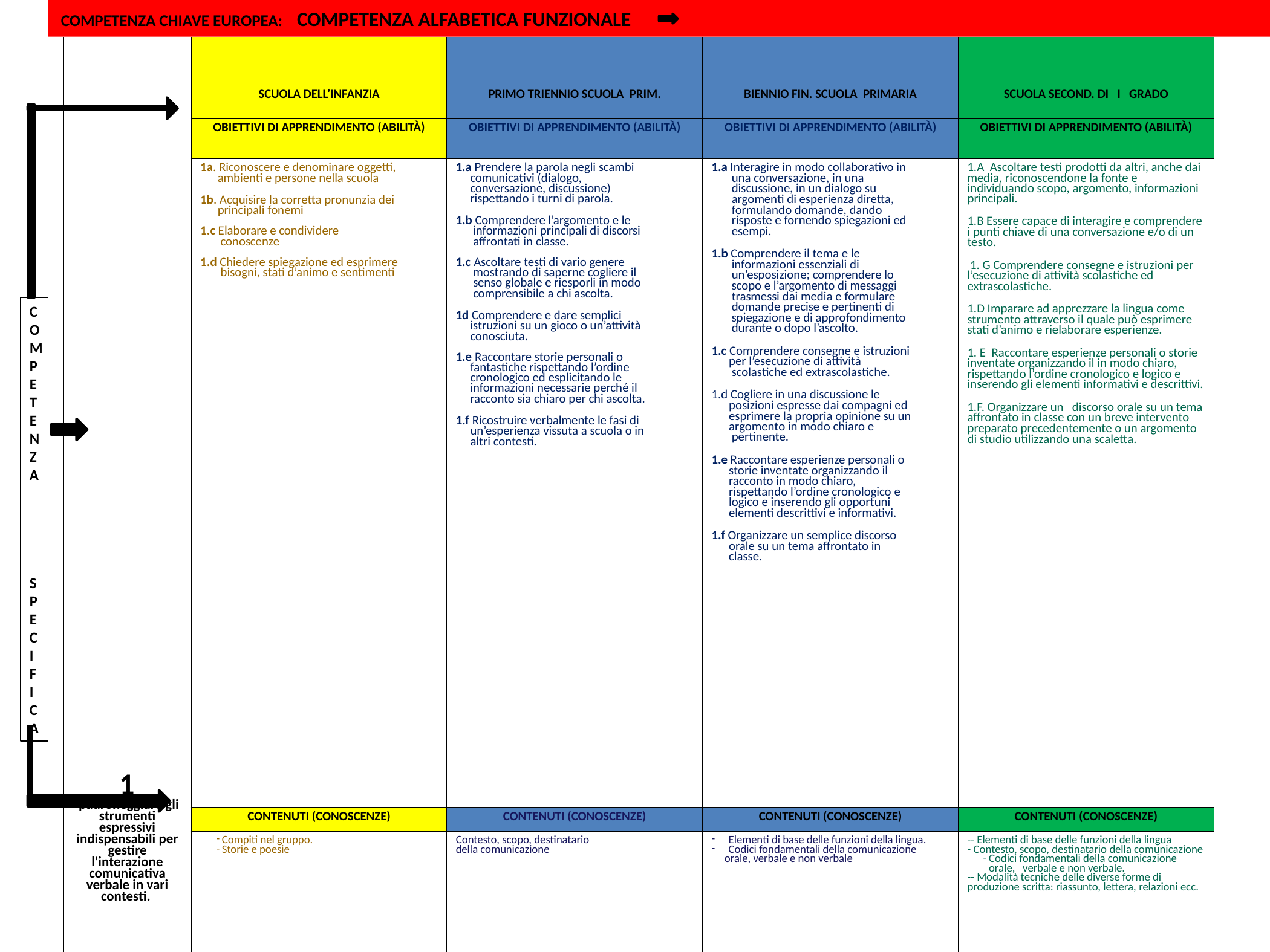

COMPETENZA CHIAVE EUROPEA:    COMPETENZA ALFABETICA FUNZIONALE

|  | SCUOLA DELL’INFANZIA | PRIMO TRIENNIO SCUOLA PRIM. | BIENNIO FIN. SCUOLA PRIMARIA | SCUOLA SECOND. DI I GRADO |
| --- | --- | --- | --- | --- |
|  | OBIETTIVI DI APPRENDIMENTO (ABILITÀ) | OBIETTIVI DI APPRENDIMENTO (ABILITÀ) | OBIETTIVI DI APPRENDIMENTO (ABILITÀ) | OBIETTIVI DI APPRENDIMENTO (ABILITÀ) |
| 1 padroneggiare gli strumenti espressivi indispensabili per gestire l'interazione comunicativa verbale in vari contesti. | 1a. Riconoscere e denominare oggetti, ambienti e persone nella scuola 1b. Acquisire la corretta pronunzia dei principali fonemi 1.c Elaborare e condividere conoscenze 1.d Chiedere spiegazione ed esprimere bisogni, stati d’animo e sentimenti | 1.a Prendere la parola negli scambi comunicativi (dialogo, conversazione, discussione) rispettando i turni di parola. 1.b Comprendere l’argomento e le informazioni principali di discorsi affrontati in classe. 1.c Ascoltare testi di vario genere mostrando di saperne cogliere il senso globale e riesporli in modo comprensibile a chi ascolta. 1d Comprendere e dare semplici istruzioni su un gioco o un’attività conosciuta. 1.e Raccontare storie personali o fantastiche rispettando l’ordine cronologico ed esplicitando le informazioni necessarie perché il racconto sia chiaro per chi ascolta. 1.f Ricostruire verbalmente le fasi di un’esperienza vissuta a scuola o in altri contesti. | 1.a Interagire in modo collaborativo in una conversazione, in una discussione, in un dialogo su argomenti di esperienza diretta, formulando domande, dando risposte e fornendo spiegazioni ed esempi. 1.b Comprendere il tema e le informazioni essenziali di un’esposizione; comprendere lo scopo e l’argomento di messaggi trasmessi dai media e formulare domande precise e pertinenti di spiegazione e di approfondimento durante o dopo l’ascolto. 1.c Comprendere consegne e istruzioni per l’esecuzione di attività scolastiche ed extrascolastiche. 1.d Cogliere in una discussione le posizioni espresse dai compagni ed esprimere la propria opinione su un argomento in modo chiaro e pertinente. 1.e Raccontare esperienze personali o storie inventate organizzando il racconto in modo chiaro, rispettando l’ordine cronologico e logico e inserendo gli opportuni elementi descrittivi e informativi. 1.f Organizzare un semplice discorso orale su un tema affrontato in classe. | 1.A Ascoltare testi prodotti da altri, anche dai media, riconoscendone la fonte e individuando scopo, argomento, informazioni principali. 1.B Essere capace di interagire e comprendere i punti chiave di una conversazione e/o di un testo. 1. G Comprendere consegne e istruzioni per l’esecuzione di attività scolastiche ed extrascolastiche. 1.D Imparare ad apprezzare la lingua come strumento attraverso il quale può esprimere stati d’animo e rielaborare esperienze. 1. E Raccontare esperienze personali o storie inventate organizzando il in modo chiaro, rispettando l’ordine cronologico e logico e inserendo gli elementi informativi e descrittivi. 1.F. Organizzare un discorso orale su un tema affrontato in classe con un breve intervento preparato precedentemente o un argomento di studio utilizzando una scaletta. |
|  | CONTENUTI (CONOSCENZE) | CONTENUTI (CONOSCENZE) | CONTENUTI (CONOSCENZE) | CONTENUTI (CONOSCENZE) |
|  | Compiti nel gruppo. Storie e poesie | Contesto, scopo, destinatario della comunicazione | Elementi di base delle funzioni della lingua. Codici fondamentali della comunicazione orale, verbale e non verbale | -- Elementi di base delle funzioni della lingua - Contesto, scopo, destinatario della comunicazione Codici fondamentali della comunicazione orale, verbale e non verbale. -- Modalità tecniche delle diverse forme di produzione scritta: riassunto, lettera, relazioni ecc. |

COMPETENZA

SPECIFICA